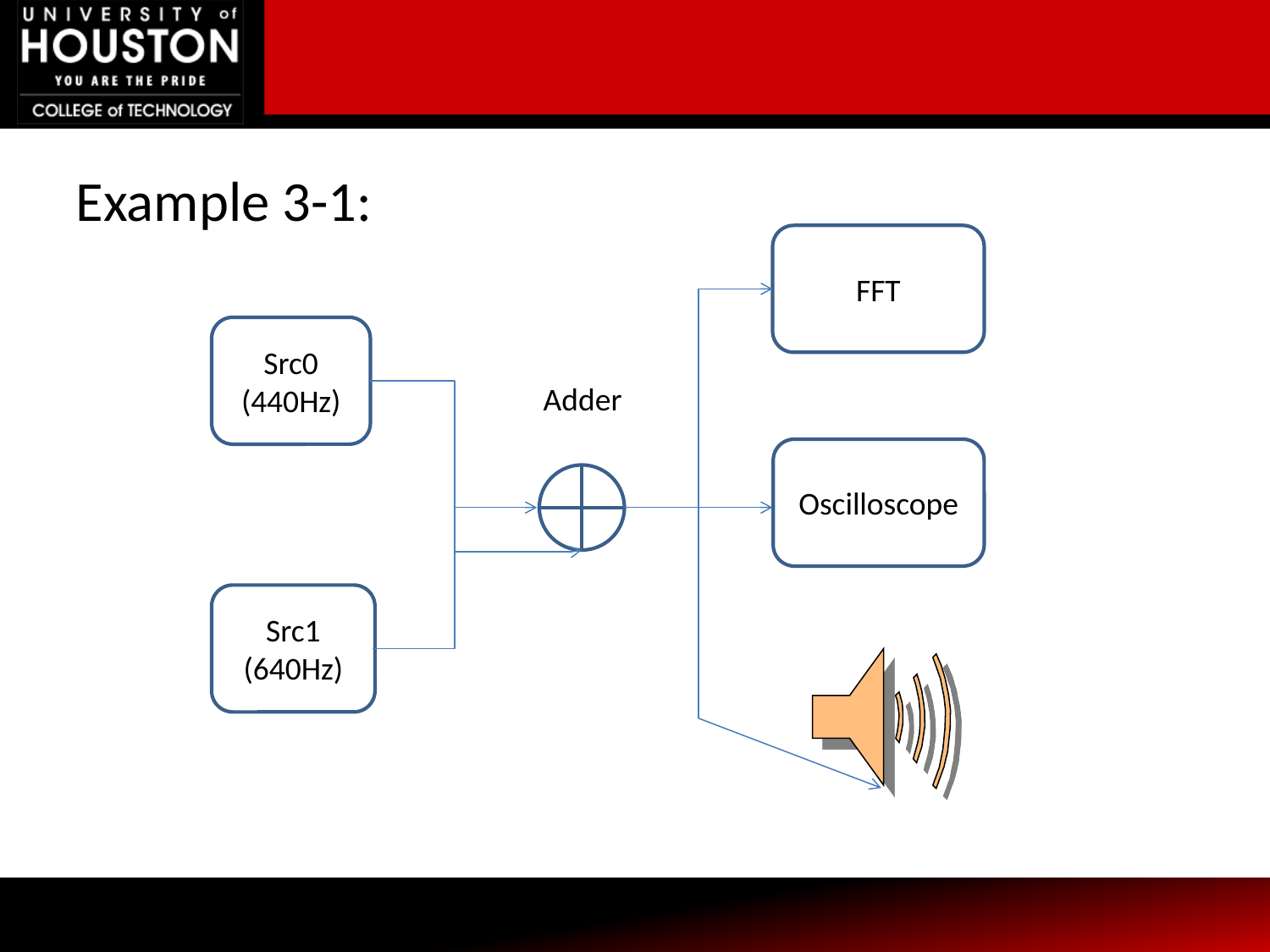

Example 3-1:
FFT
Src0
(440Hz)
 Adder
Oscilloscope

Src1
(640Hz)